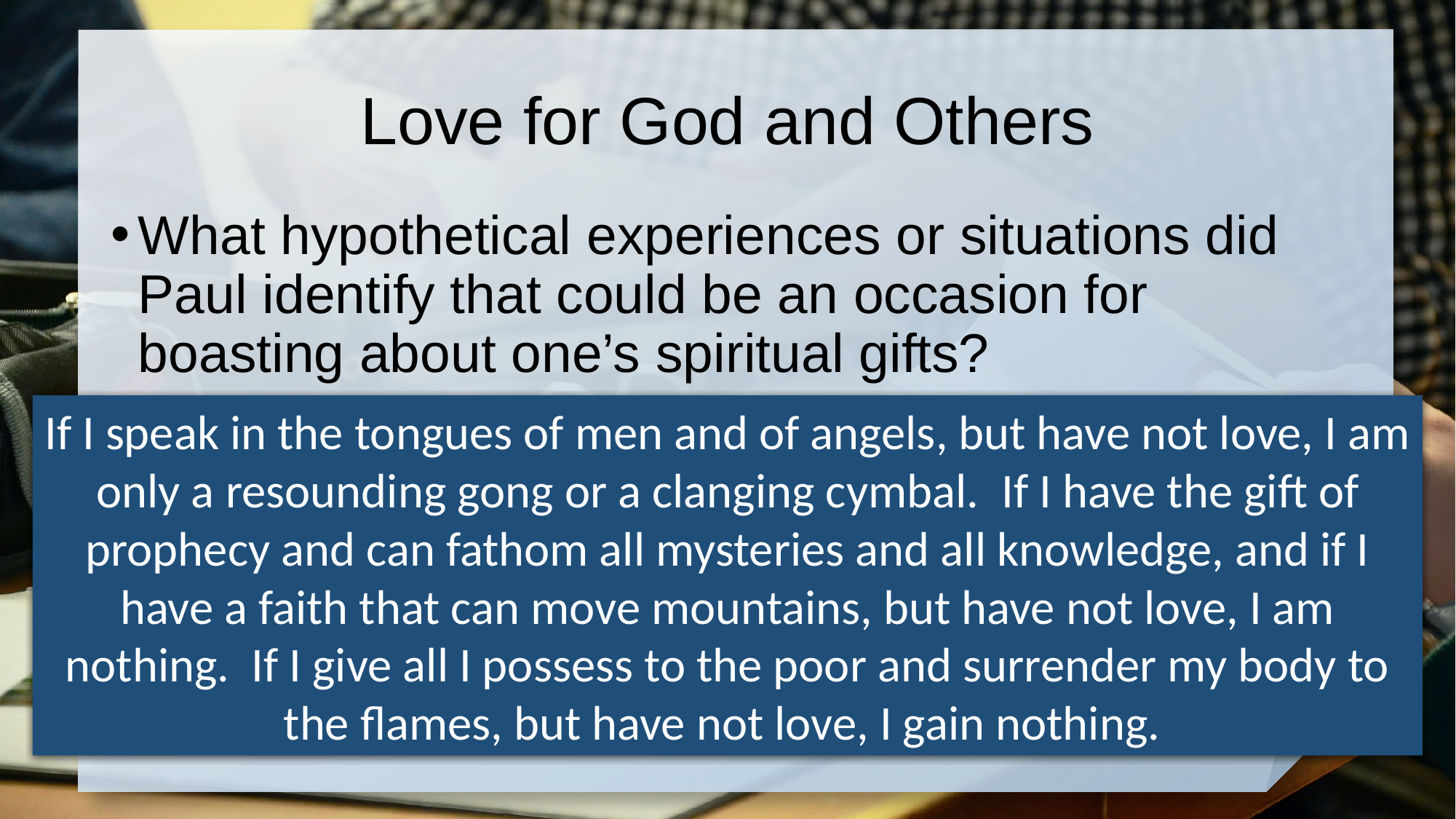

# Love for God and Others
What hypothetical experiences or situations did Paul identify that could be an occasion for boasting about one’s spiritual gifts?
What results when I do these things with the wrong motive?
What kinds of wrong motives might we have?
Why might it be easy to use a spiritual gift without love?
If I speak in the tongues of men and of angels, but have not love, I am only a resounding gong or a clanging cymbal.  If I have the gift of prophecy and can fathom all mysteries and all knowledge, and if I have a faith that can move mountains, but have not love, I am nothing.  If I give all I possess to the poor and surrender my body to the flames, but have not love, I gain nothing.